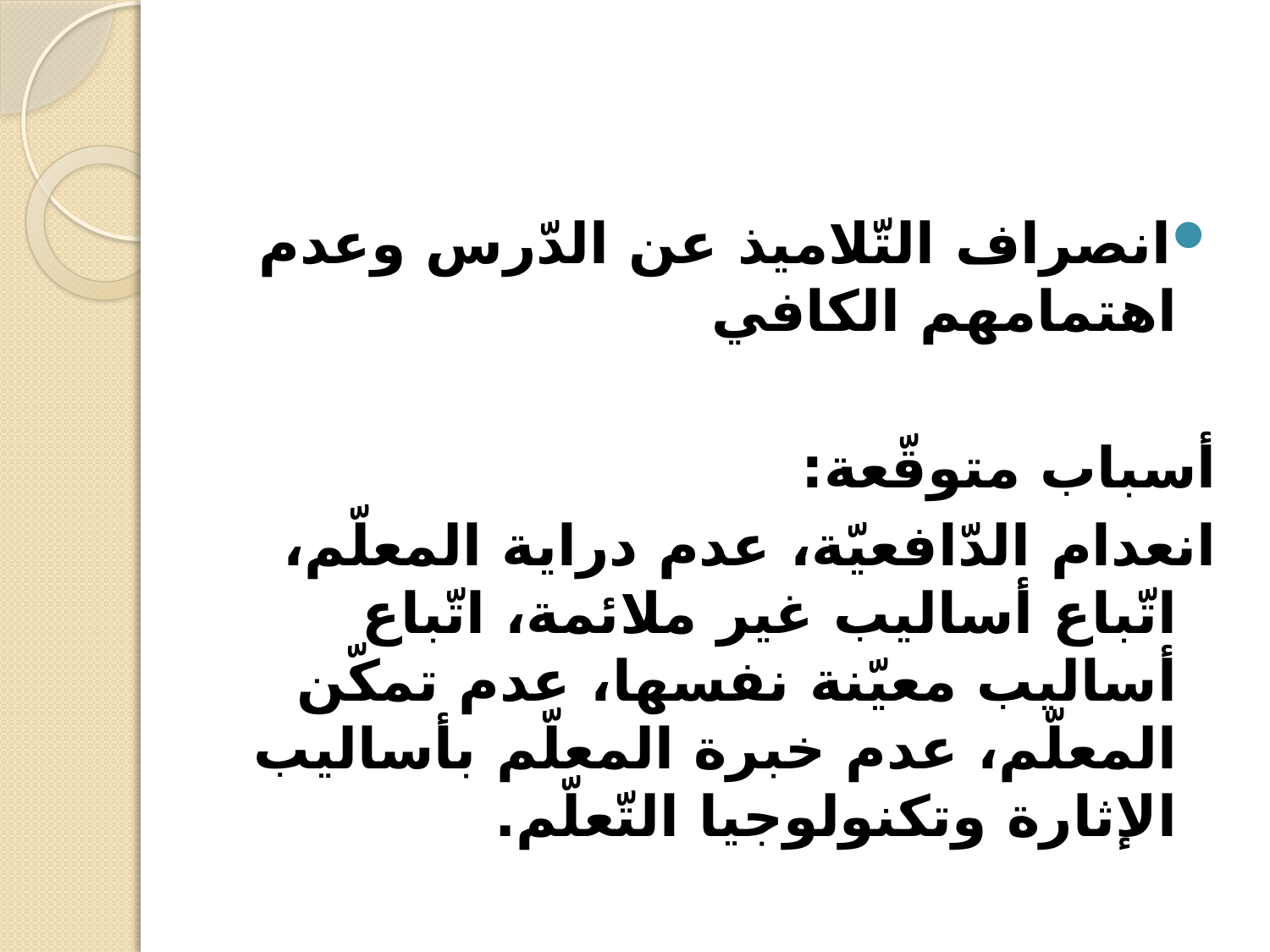

#
انصراف التّلاميذ عن الدّرس وعدم اهتمامهم الكافي

أسباب متوقّعة:
انعدام الدّافعيّة، عدم دراية المعلّم، اتّباع أساليب غير ملائمة، اتّباع أساليب معيّنة نفسها، عدم تمكّن المعلّم، عدم خبرة المعلّم بأساليب الإثارة وتكنولوجيا التّعلّم.